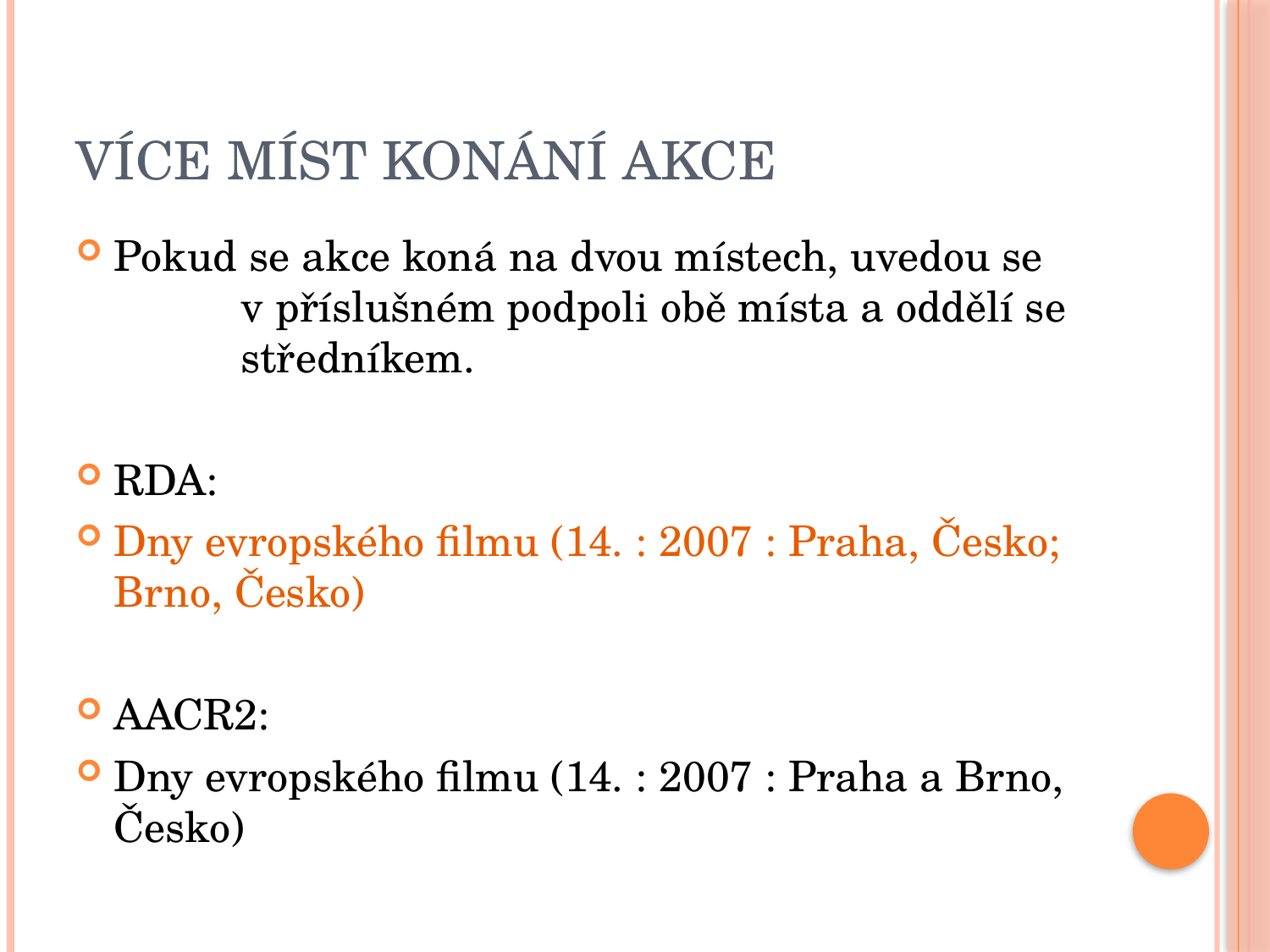

# Více míst konání akce
Pokud se akce koná na dvou místech, uvedou se 	v příslušném podpoli obě místa a oddělí se 	středníkem.

RDA:
Dny evropského filmu (14. : 2007 : Praha, Česko; Brno, Česko)

AACR2:
Dny evropského filmu (14. : 2007 : Praha a Brno, Česko)